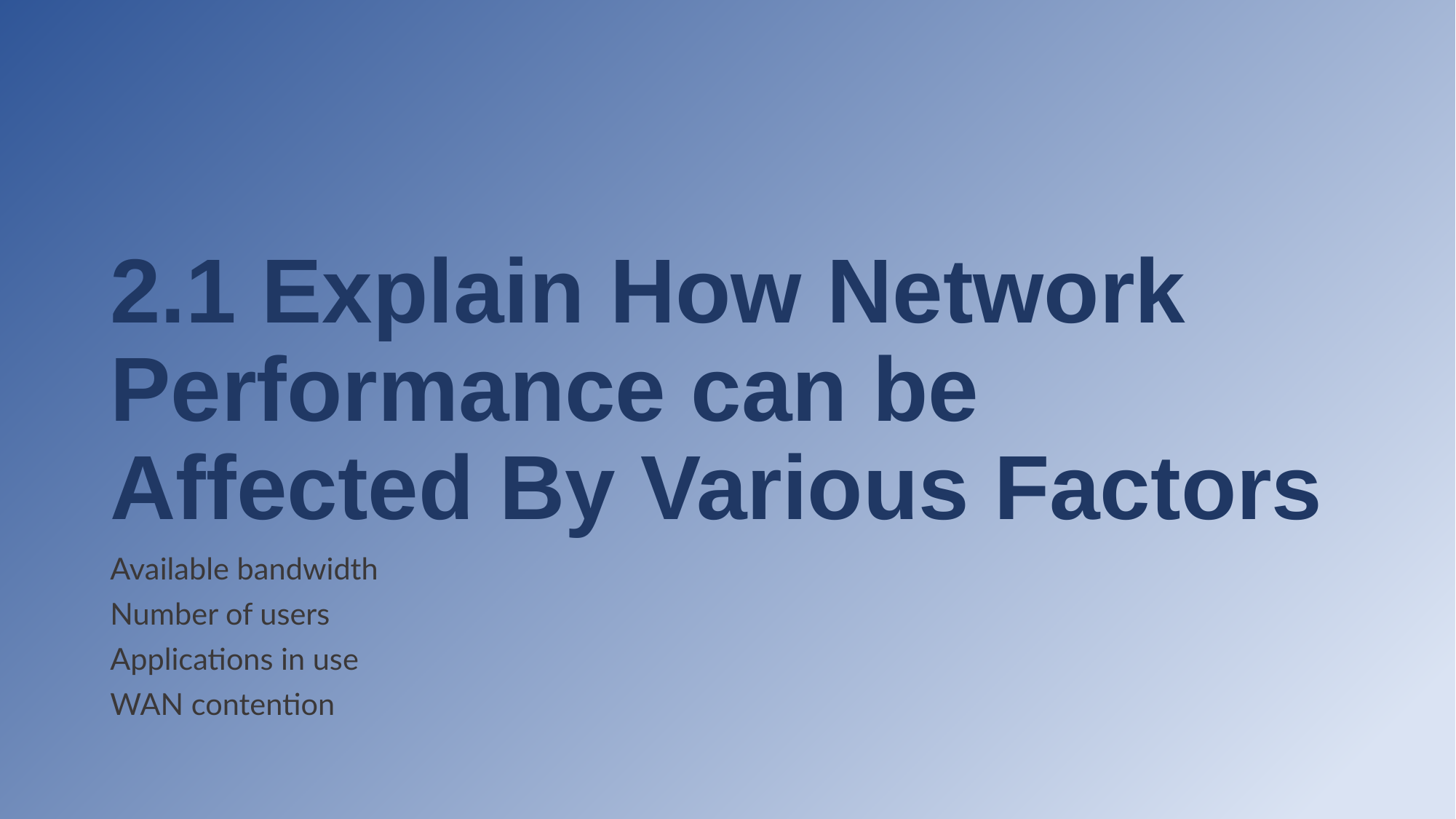

# 2.1 Explain How Network Performance can be Affected By Various Factors
Available bandwidth
Number of users
Applications in use
WAN contention